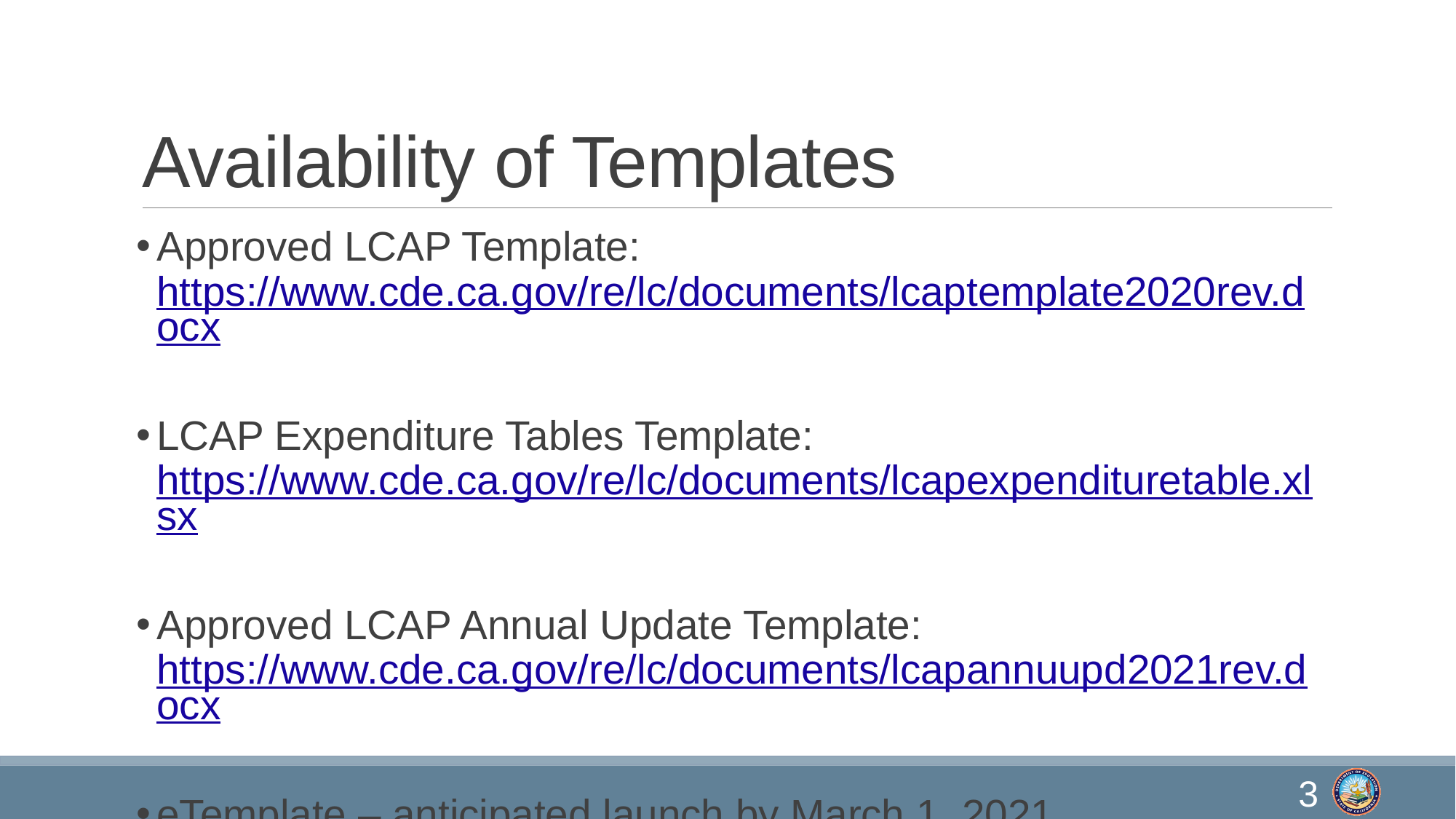

# Availability of Templates
Approved LCAP Template: https://www.cde.ca.gov/re/lc/documents/lcaptemplate2020rev.docx
LCAP Expenditure Tables Template: https://www.cde.ca.gov/re/lc/documents/lcapexpendituretable.xlsx
Approved LCAP Annual Update Template: https://www.cde.ca.gov/re/lc/documents/lcapannuupd2021rev.docx
eTemplate – anticipated launch by March 1, 2021

3